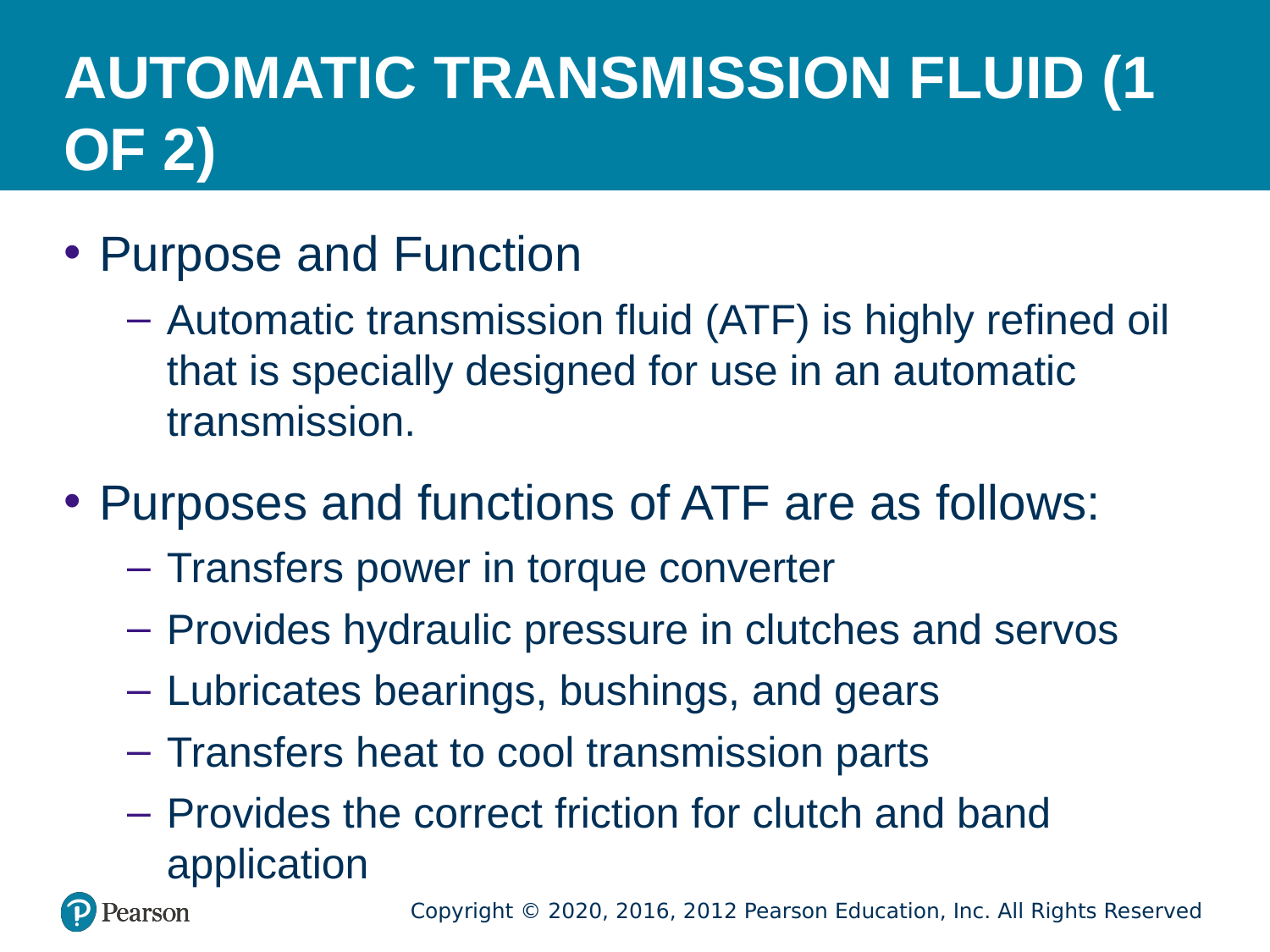

# AUTOMATIC TRANSMISSION FLUID (1 OF 2)
Purpose and Function
Automatic transmission fluid (ATF) is highly refined oil that is specially designed for use in an automatic transmission.
Purposes and functions of ATF are as follows:
Transfers power in torque converter
Provides hydraulic pressure in clutches and servos
Lubricates bearings, bushings, and gears
Transfers heat to cool transmission parts
Provides the correct friction for clutch and band application